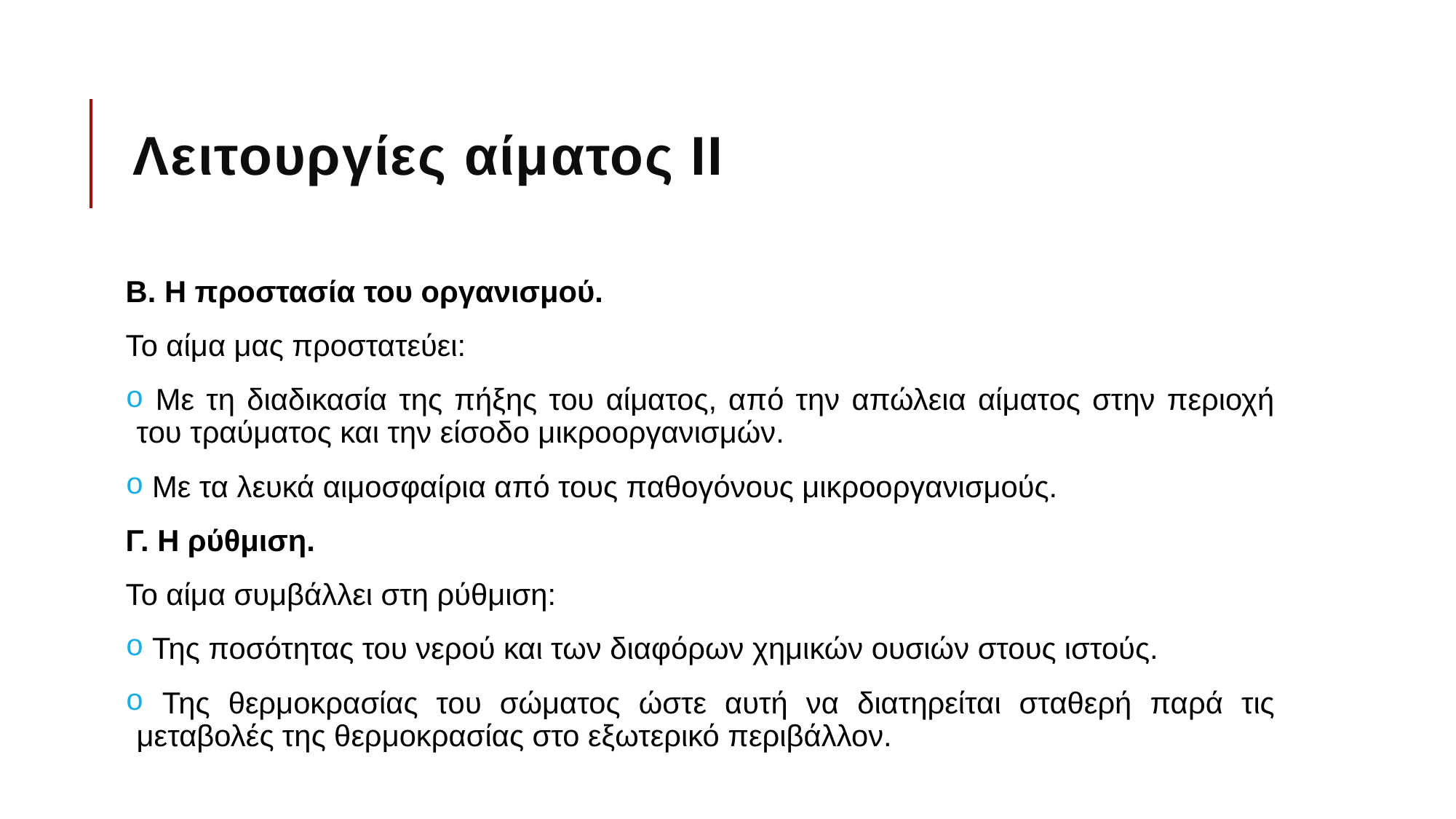

# Λειτουργίες αίματος ΙΙ
Β. Η προστασία του οργανισμού.
Το αίμα μας προστατεύει:
 Με τη διαδικασία της πήξης του αίματος, από την απώλεια αίματος στην περιοχή του τραύματος και την είσοδο μικροοργανισμών.
 Με τα λευκά αιμοσφαίρια από τους παθογόνους μικροοργανισμούς.
Γ. Η ρύθμιση.
Το αίμα συμβάλλει στη ρύθμιση:
 Της ποσότητας του νερού και των διαφόρων χημικών ουσιών στους ιστούς.
 Της θερμοκρασίας του σώματος ώστε αυτή να διατηρείται σταθερή παρά τις μεταβολές της θερμοκρασίας στο εξωτερικό περιβάλλον.